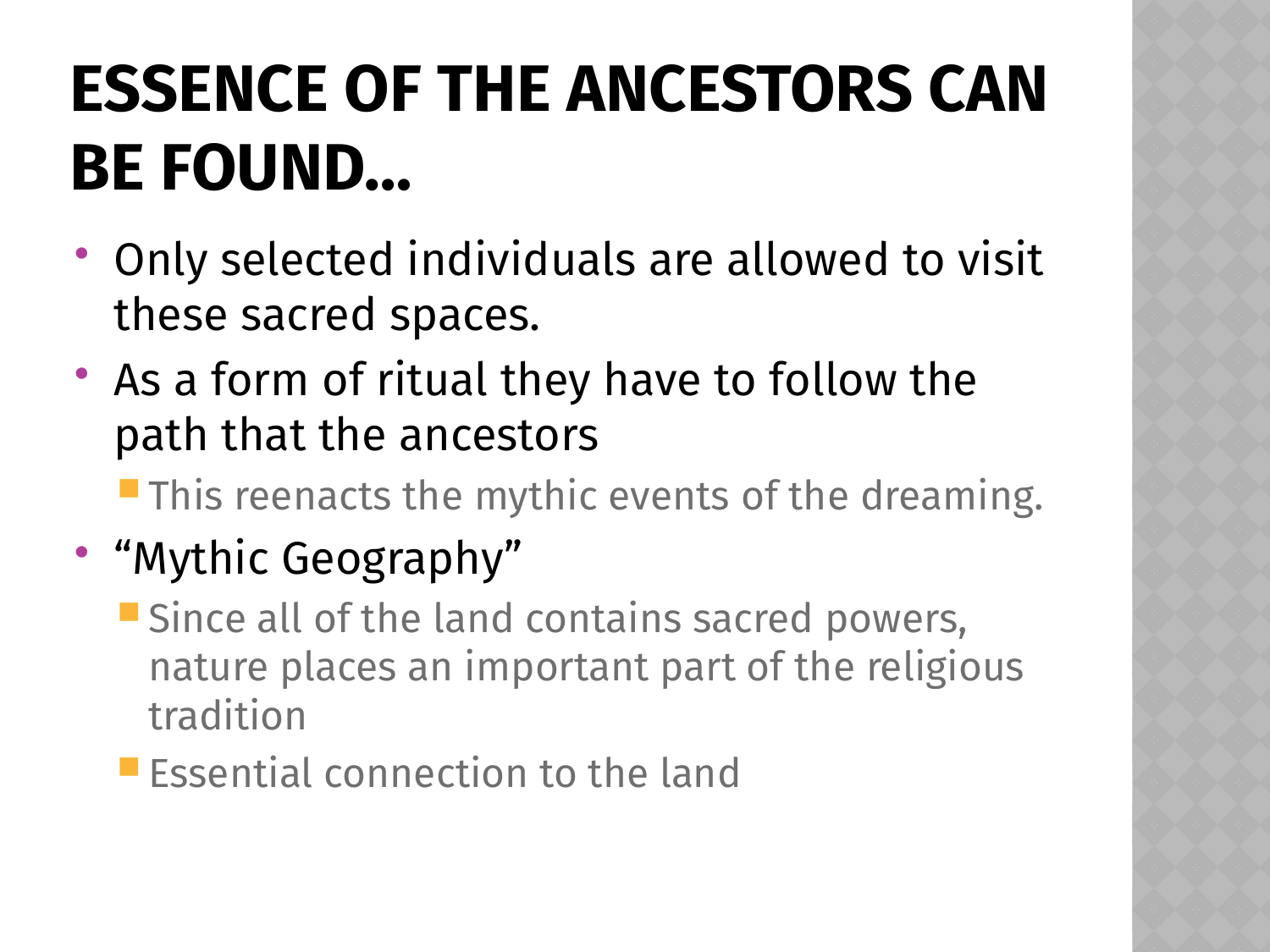

# Essence of the ancestors can be found…
Only selected individuals are allowed to visit these sacred spaces.
As a form of ritual they have to follow the path that the ancestors
This reenacts the mythic events of the dreaming.
“Mythic Geography”
Since all of the land contains sacred powers, nature places an important part of the religious tradition
Essential connection to the land